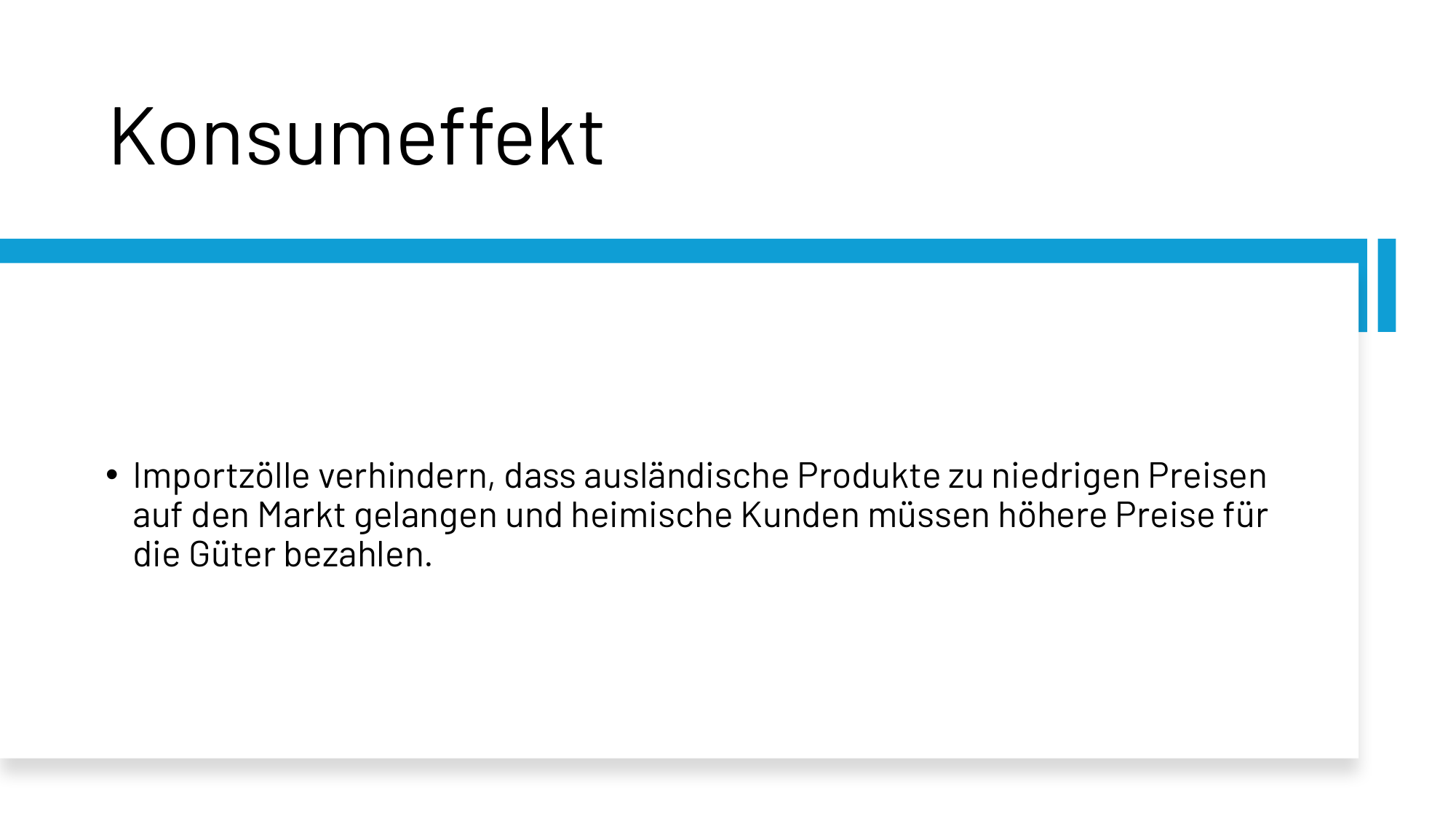

# Konsumeffekt

Importzölle verhindern, dass ausländische Produkte zu niedrigen Preisen auf den Markt gelangen und heimische Kunden müssen höhere Preise für die Güter bezahlen.